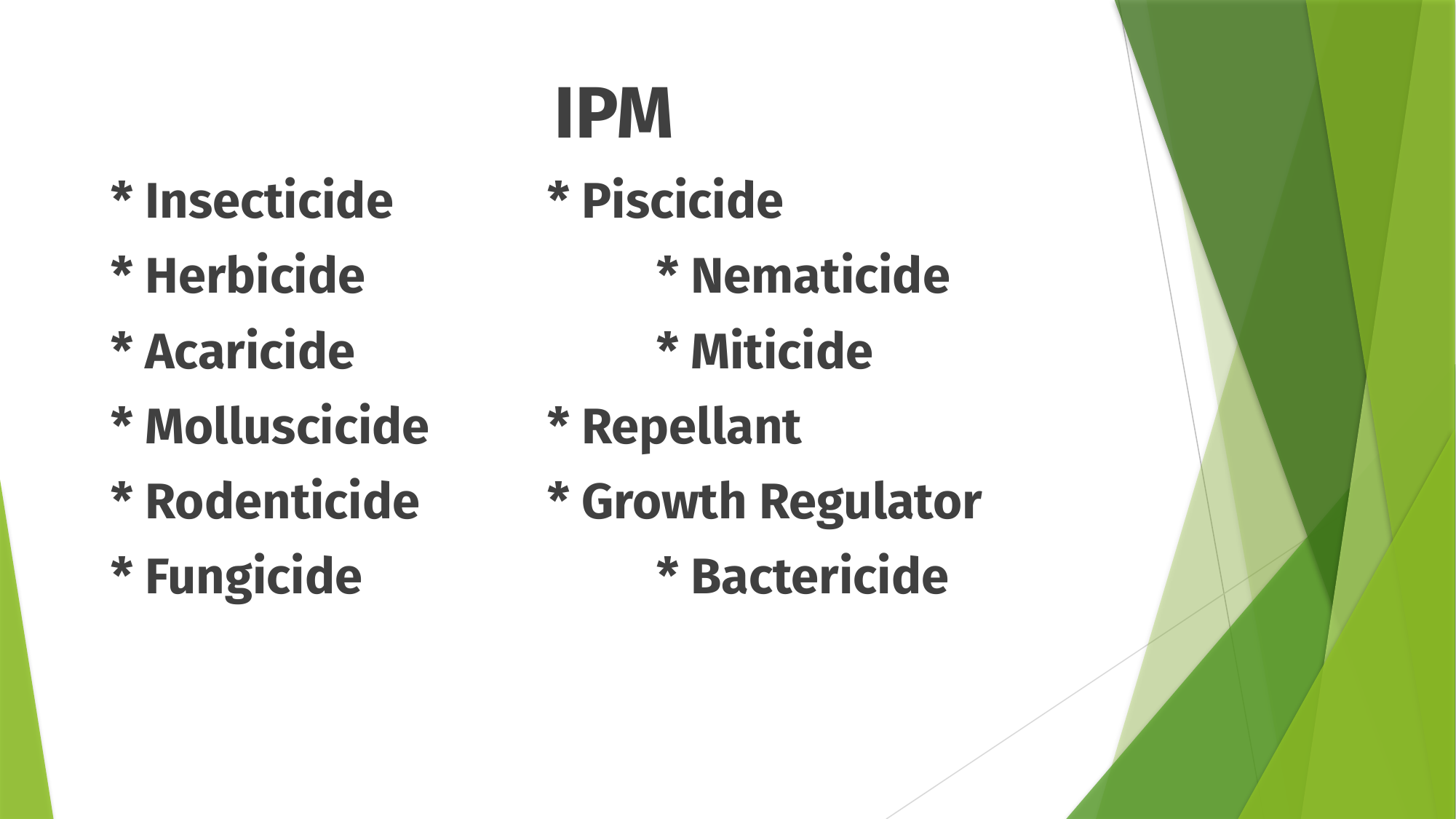

IPM
* Insecticide		* Piscicide
* Herbicide			* Nematicide
* Acaricide			* Miticide
* Molluscicide		* Repellant
* Rodenticide		* Growth Regulator
* Fungicide			* Bactericide